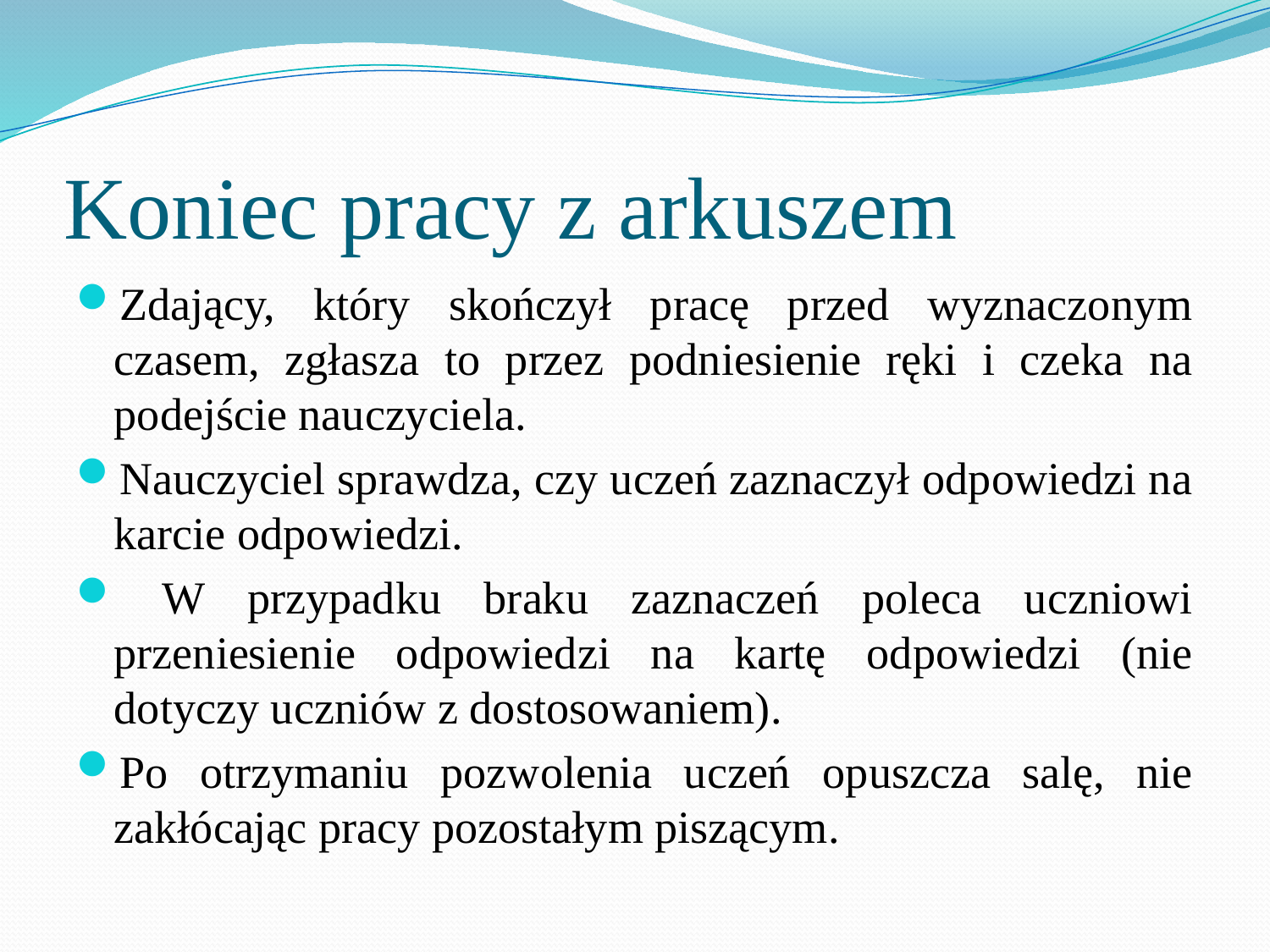

# Koniec pracy z arkuszem
Zdający, który skończył pracę przed wyznaczonym czasem, zgłasza to przez podniesienie ręki i czeka na podejście nauczyciela.
Nauczyciel sprawdza, czy uczeń zaznaczył odpowiedzi na karcie odpowiedzi.
 W przypadku braku zaznaczeń poleca uczniowi przeniesienie odpowiedzi na kartę odpowiedzi (nie dotyczy uczniów z dostosowaniem).
Po otrzymaniu pozwolenia uczeń opuszcza salę, nie zakłócając pracy pozostałym piszącym.